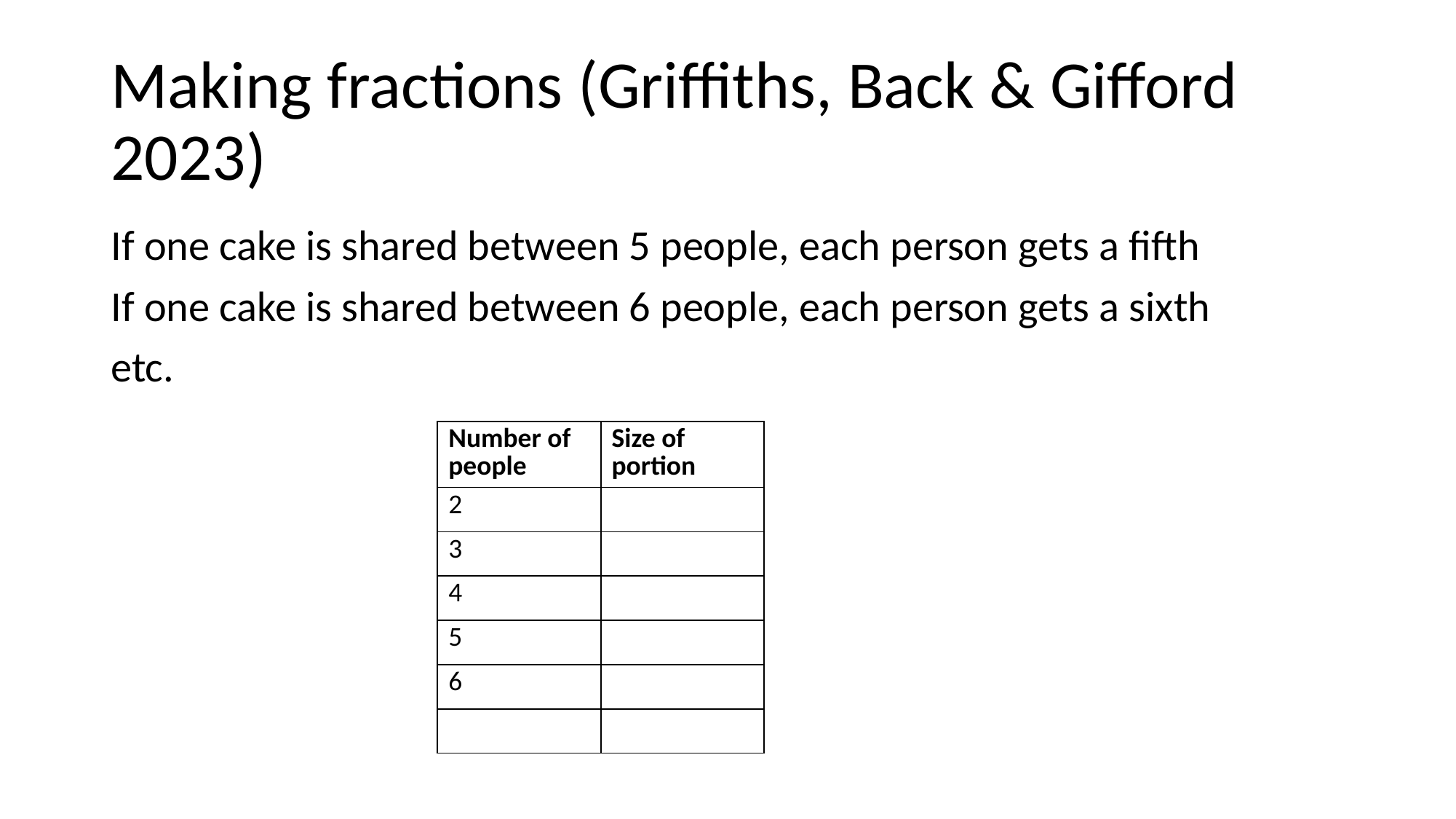

# Making fractions (Griffiths, Back & Gifford 2023)
If one cake is shared between 5 people, each person gets a fifth
If one cake is shared between 6 people, each person gets a sixth
etc.

| Number of people | Size of portion |
| --- | --- |
| 2 |  |
| 3 |  |
| 4 |  |
| 5 |  |
| 6 |  |
|  |  |